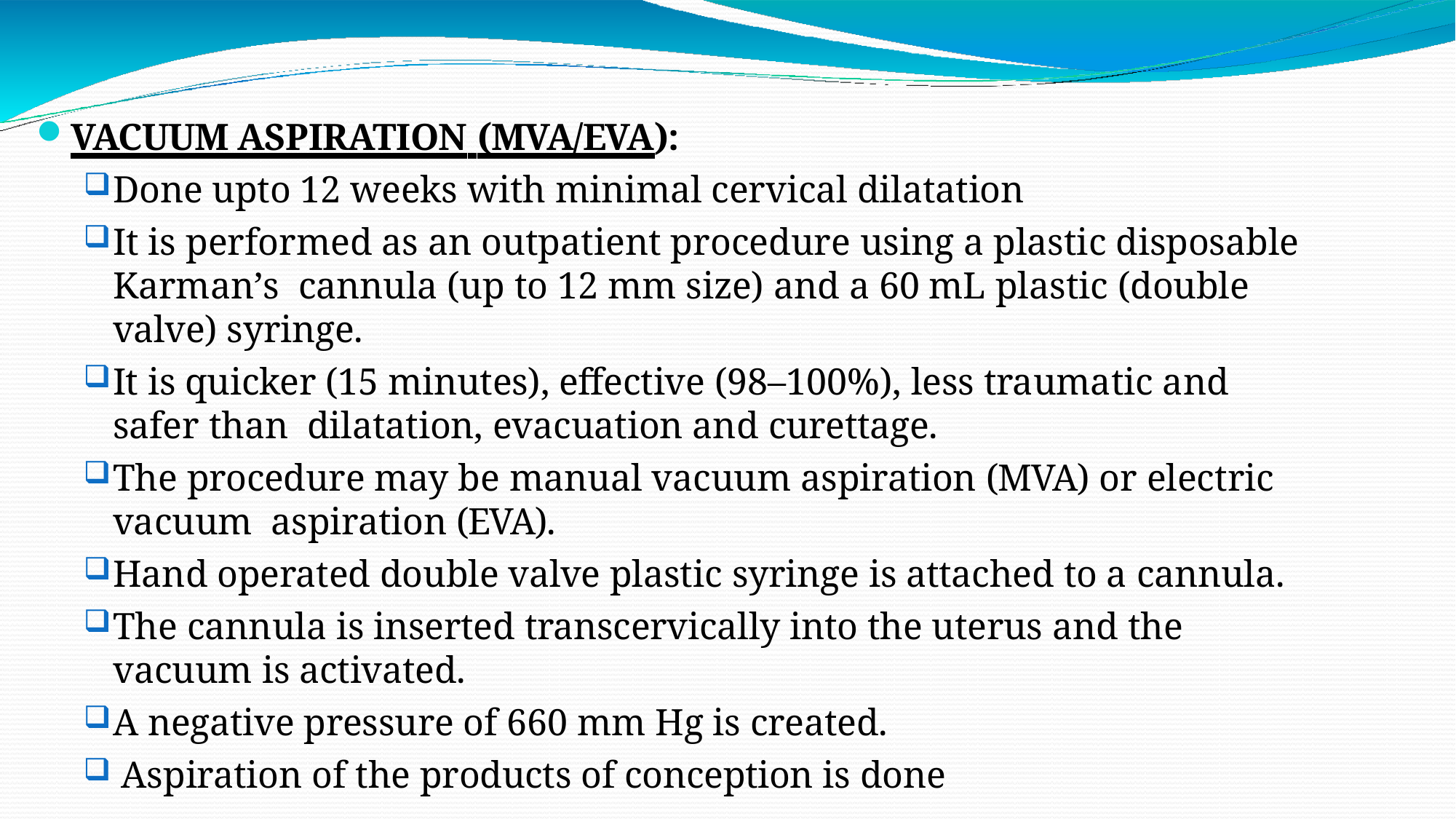

VACUUM ASPIRATION (MVA/EVA):
Done upto 12 weeks with minimal cervical dilatation
It is performed as an outpatient procedure using a plastic disposable	Karman’s  cannula (up to 12 mm size) and a 60 mL plastic (double valve) syringe.
It is quicker (15 minutes), effective (98–100%), less traumatic and safer than  dilatation, evacuation and curettage.
The procedure may be manual vacuum aspiration (MVA) or electric vacuum  aspiration (EVA).
Hand operated double valve plastic syringe is attached to a cannula.
The cannula is inserted transcervically into the uterus and the vacuum is activated.
A negative pressure of 660 mm Hg is created.
Aspiration of the products of conception is done